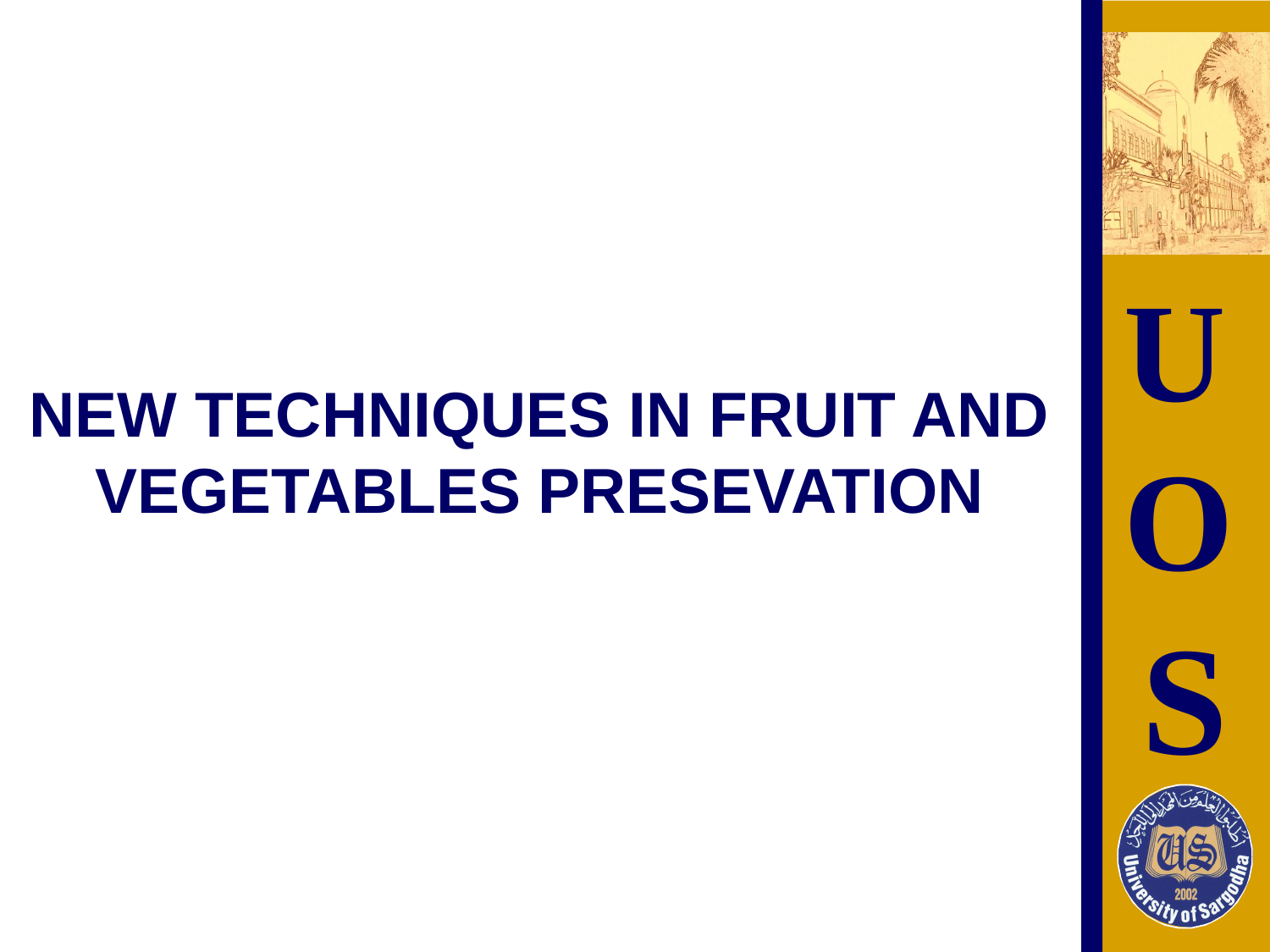

# NEW TECHNIQUES IN FRUIT AND VEGETABLES PRESEVATION